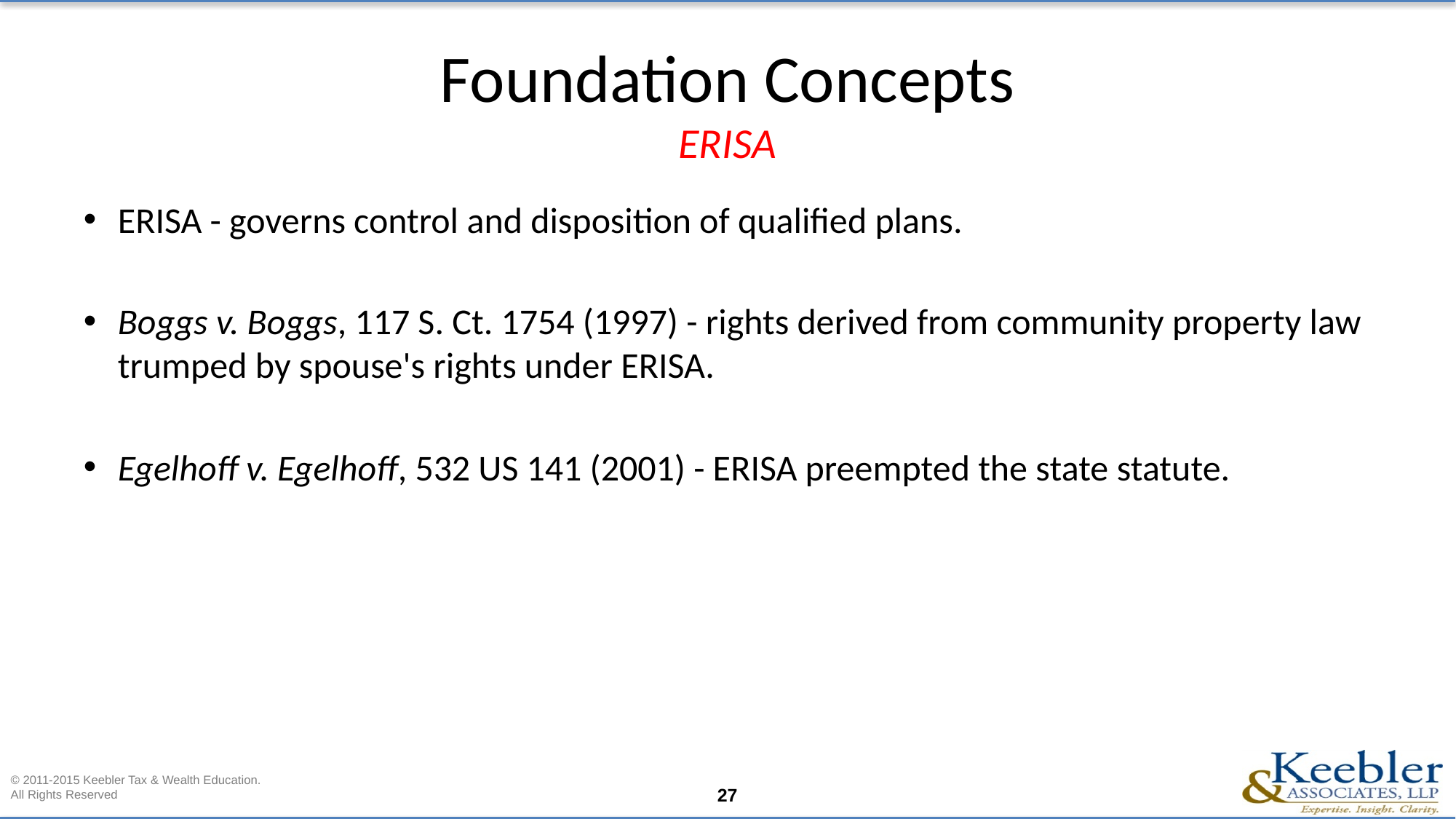

# Foundation Concepts ERISA
ERISA - governs control and disposition of qualified plans.

Boggs v. Boggs, 117 S. Ct. 1754 (1997) - rights derived from community property law trumped by spouse's rights under ERISA.

Egelhoff v. Egelhoff, 532 US 141 (2001) - ERISA preempted the state statute.